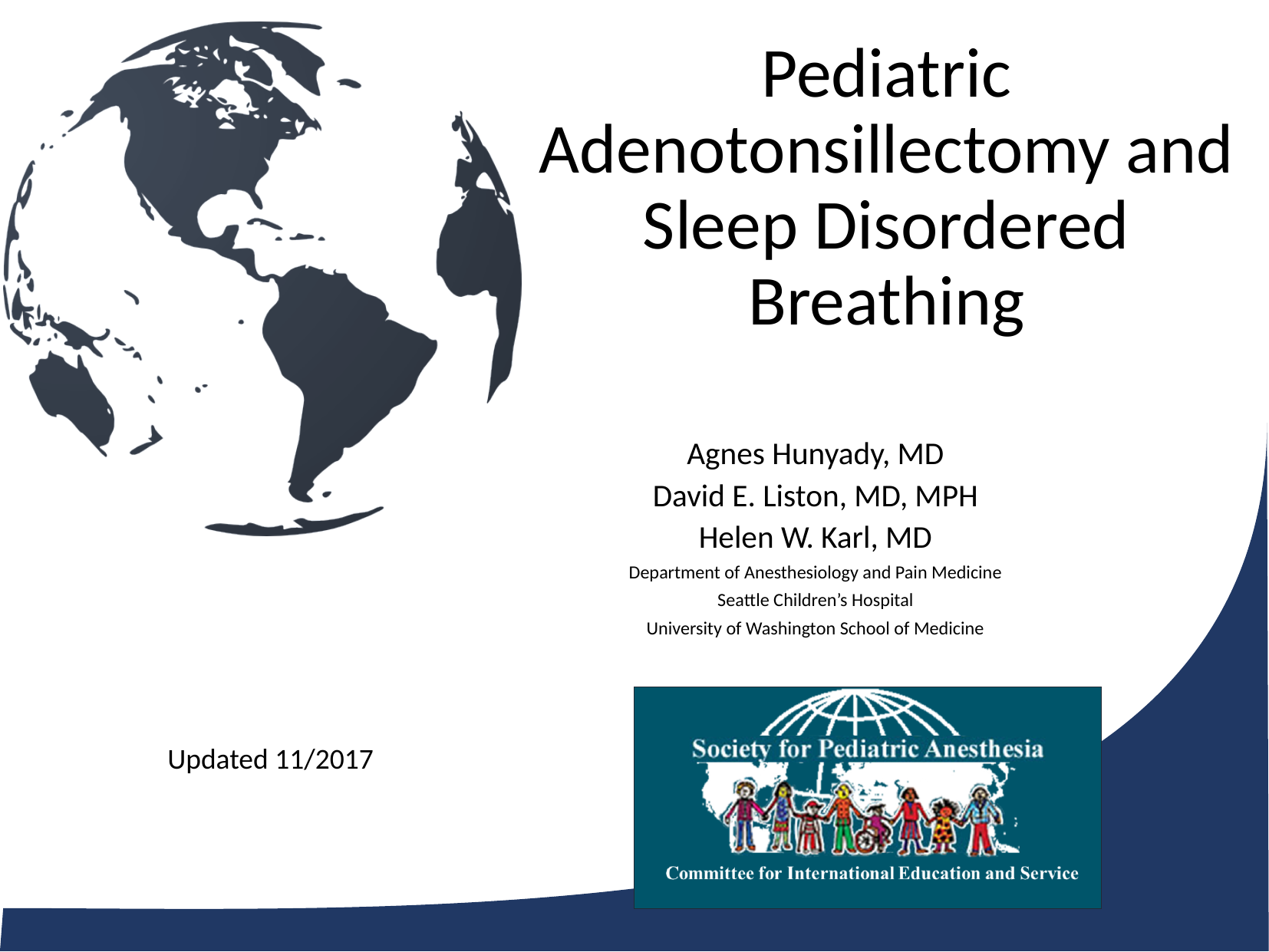

# Pediatric Adenotonsillectomy and Sleep Disordered Breathing
Agnes Hunyady, MD
David E. Liston, MD, MPH
Helen W. Karl, MD
Department of Anesthesiology and Pain Medicine
Seattle Children’s Hospital
University of Washington School of Medicine
Updated 11/2017